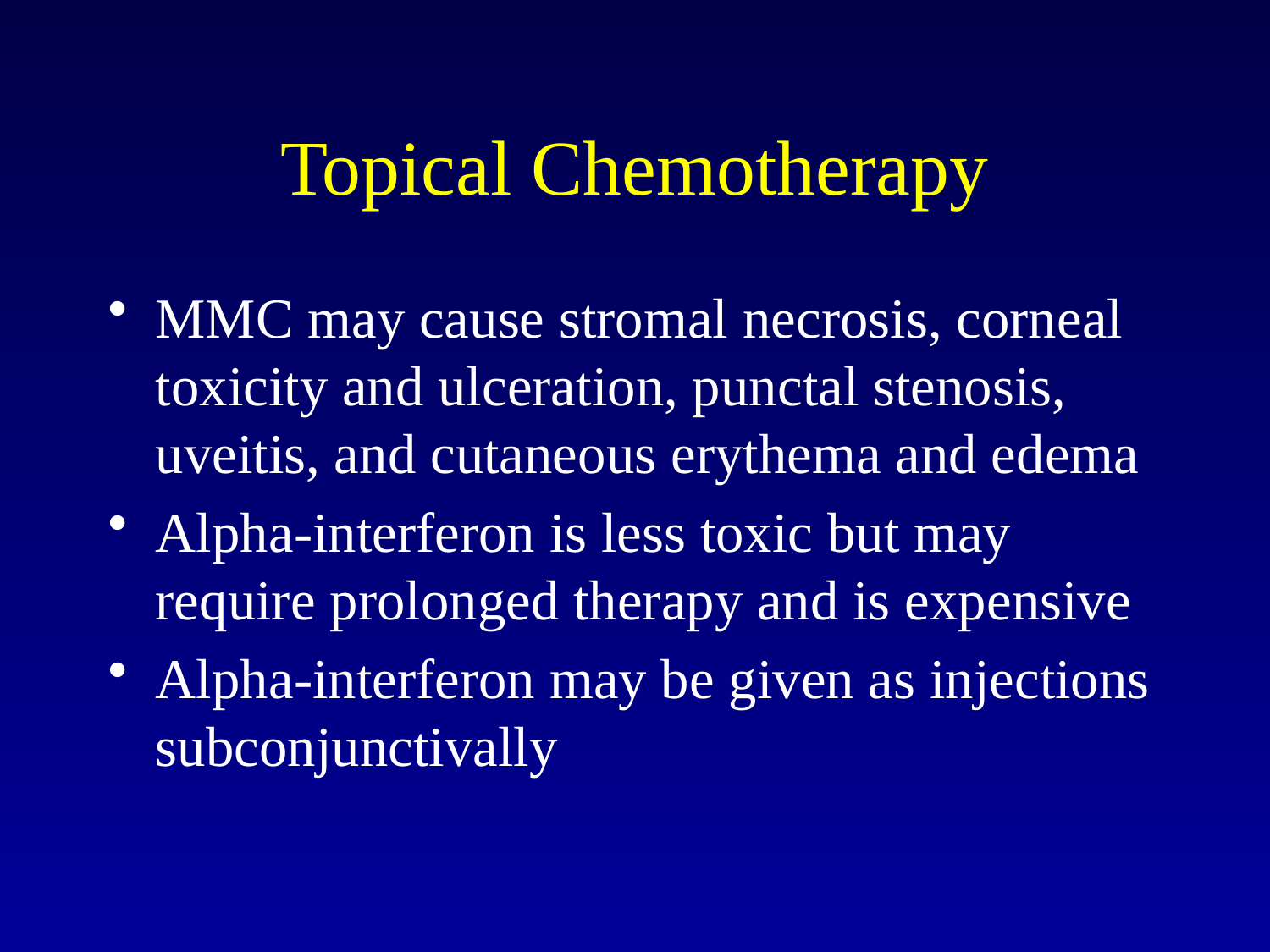

# Topical Chemotherapy
MMC may cause stromal necrosis, corneal toxicity and ulceration, punctal stenosis, uveitis, and cutaneous erythema and edema
Alpha-interferon is less toxic but may require prolonged therapy and is expensive
Alpha-interferon may be given as injections subconjunctivally